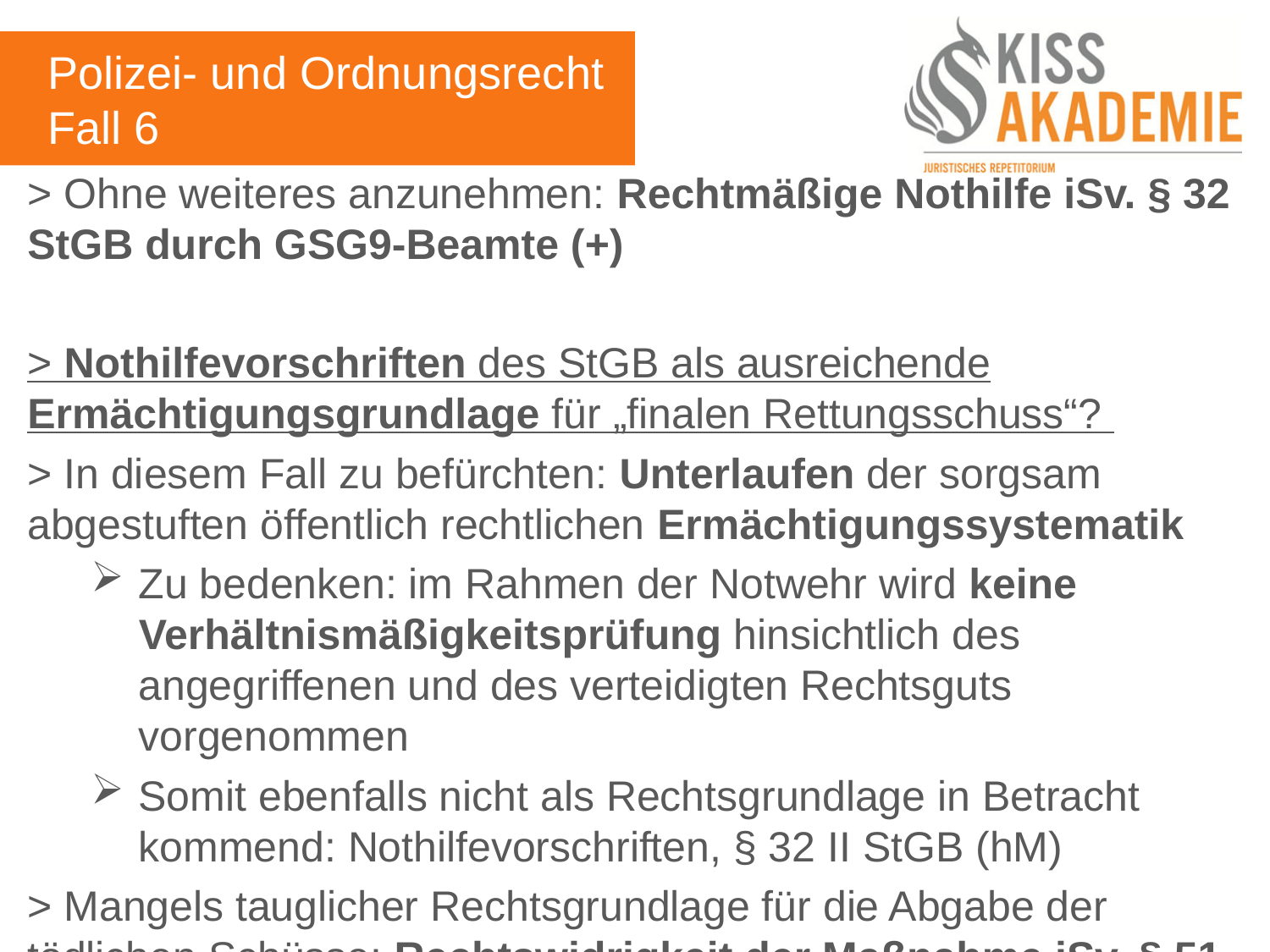

Polizei- und Ordnungsrecht
Fall 6
> Ohne weiteres anzunehmen: Rechtmäßige Nothilfe iSv. § 32 StGB durch GSG9-Beamte (+)

> Nothilfevorschriften des StGB als ausreichende Ermächtigungsgrundlage für „finalen Rettungsschuss“?
> In diesem Fall zu befürchten: Unterlaufen der sorgsam abgestuften öffentlich rechtlichen Ermächtigungssystematik
Zu bedenken: im Rahmen der Notwehr wird keine  Verhältnismäßigkeitsprüfung hinsichtlich des angegriffenen und des verteidigten Rechtsguts vorgenommen
Somit ebenfalls nicht als Rechtsgrundlage in Betracht kommend: Nothilfevorschriften, § 32 II StGB (hM)
> Mangels tauglicher Rechtsgrundlage für die Abgabe der tödlichen Schüsse: Rechtswidrigkeit der Maßnahme iSv. § 51 II Nr. 1 BPolG (+)